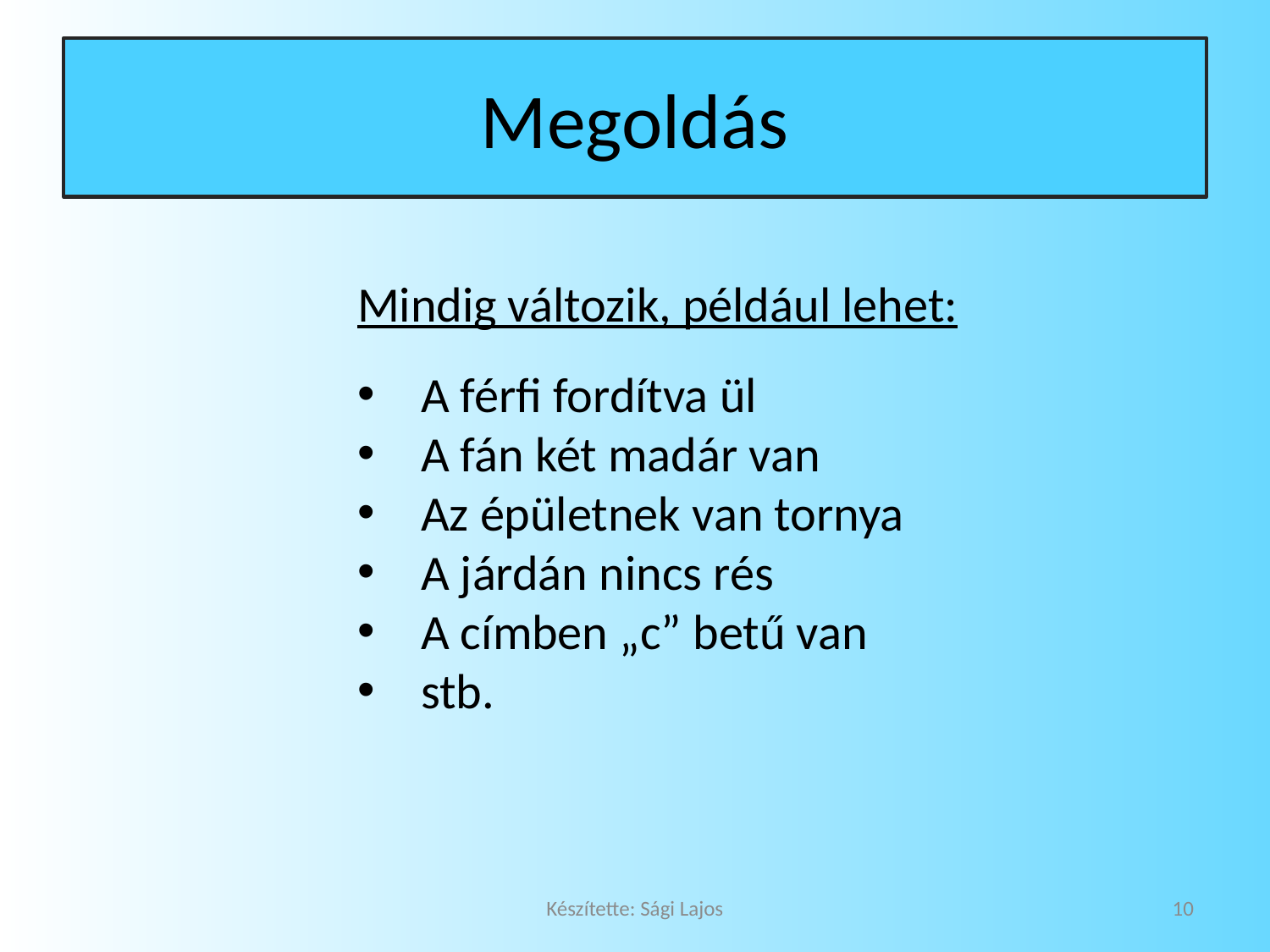

# Megoldás
Mindig változik, például lehet:
A férfi fordítva ül
A fán két madár van
Az épületnek van tornya
A járdán nincs rés
A címben „c” betű van
stb.
Készítette: Sági Lajos
10